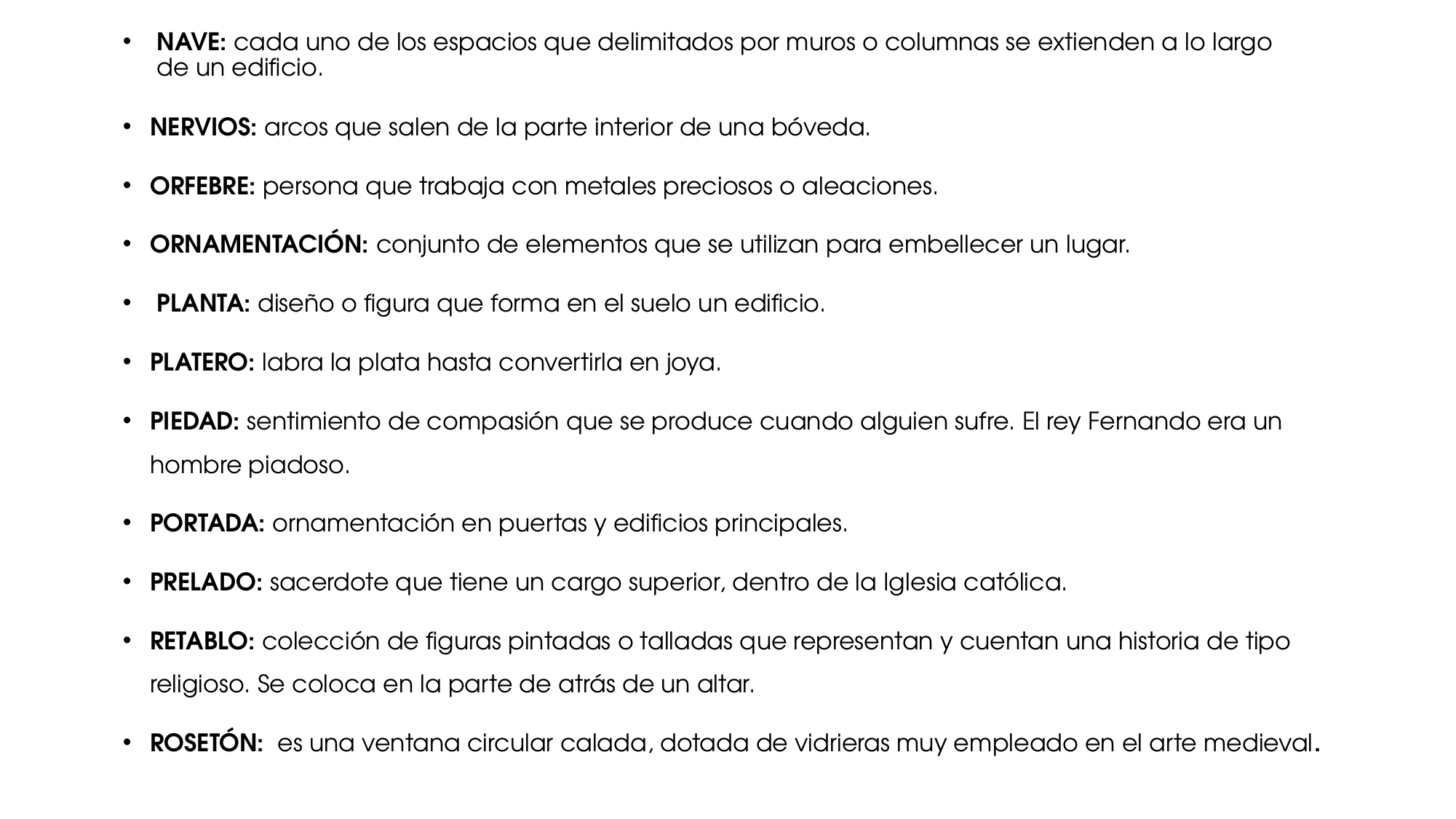

NAVE: cada uno de los espacios que delimitados por muros o columnas se extienden a lo largo de un edificio.
NERVIOS: arcos que salen de la parte interior de una bóveda.
ORFEBRE: persona que trabaja con metales preciosos o aleaciones.
ORNAMENTACIÓN: conjunto de elementos que se utilizan para embellecer un lugar.
PLANTA: diseño o figura que forma en el suelo un edificio.
PLATERO: labra la plata hasta convertirla en joya.
PIEDAD: sentimiento de compasión que se produce cuando alguien sufre. El rey Fernando era un hombre piadoso.
PORTADA: ornamentación en puertas y edificios principales.
PRELADO: sacerdote que tiene un cargo superior, dentro de la Iglesia católica.
RETABLO: colección de figuras pintadas o talladas que representan y cuentan una historia de tipo religioso. Se coloca en la parte de atrás de un altar.
ROSETÓN:  es una ventana circular calada, dotada de vidrieras muy empleado en el arte medieval.